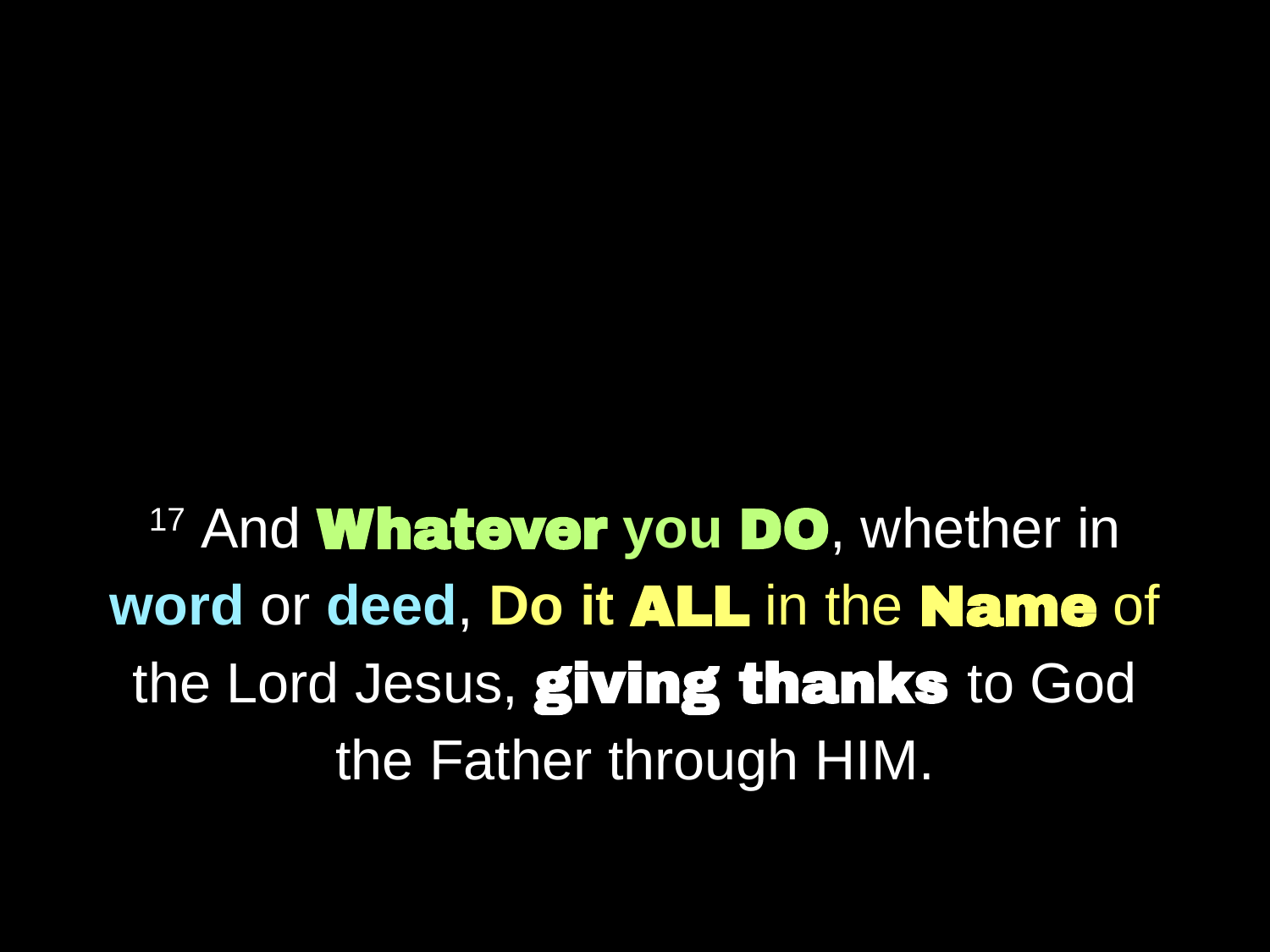

17 And Whatever you DO, whether in word or deed, Do it all in the Name of the Lord Jesus, giving thanks to God the Father through him.